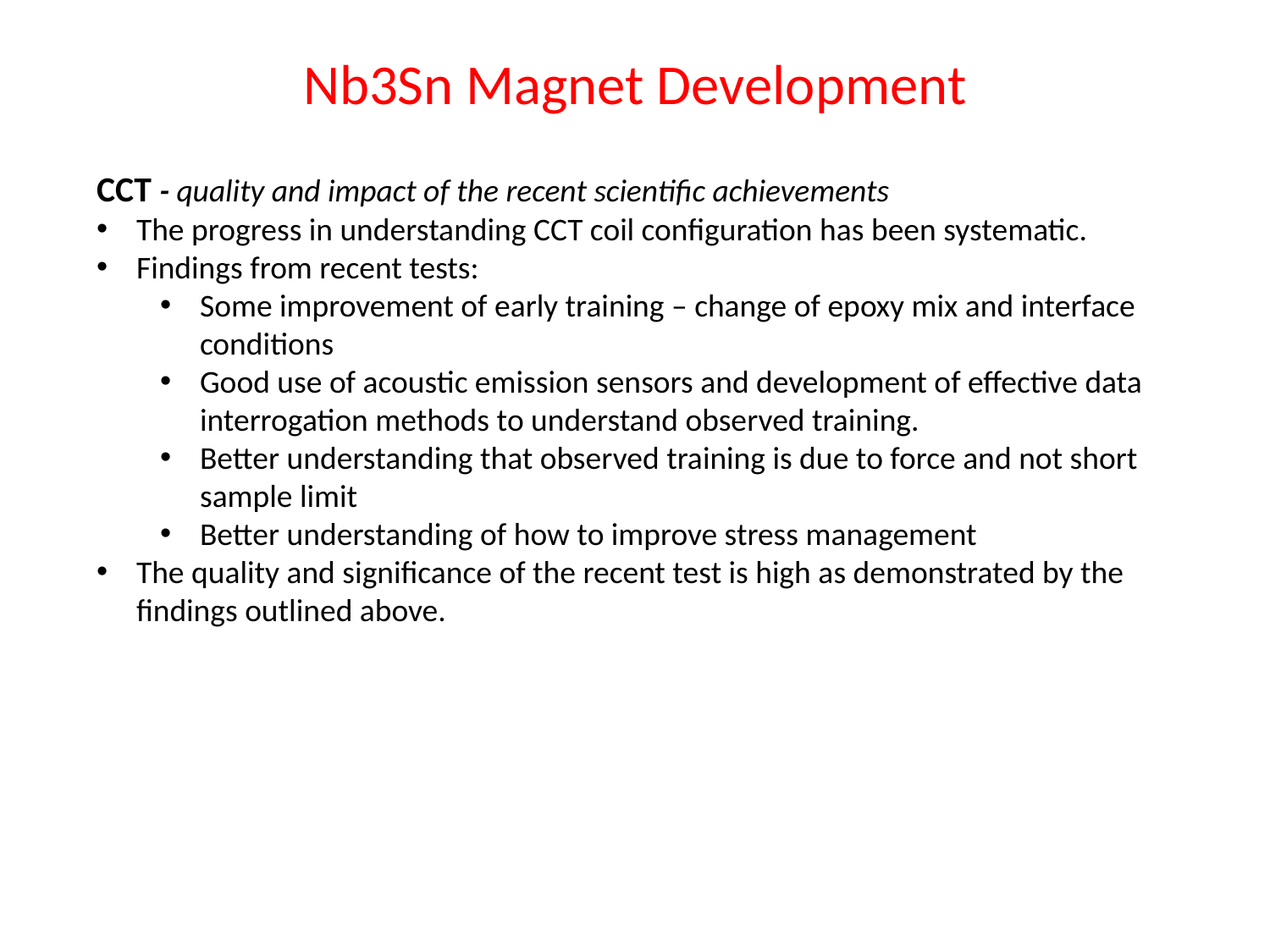

# Nb3Sn Magnet Development
CCT - quality and impact of the recent scientific achievements
The progress in understanding CCT coil configuration has been systematic.
Findings from recent tests:
Some improvement of early training – change of epoxy mix and interface conditions
Good use of acoustic emission sensors and development of effective data interrogation methods to understand observed training.
Better understanding that observed training is due to force and not short sample limit
Better understanding of how to improve stress management
The quality and significance of the recent test is high as demonstrated by the findings outlined above.